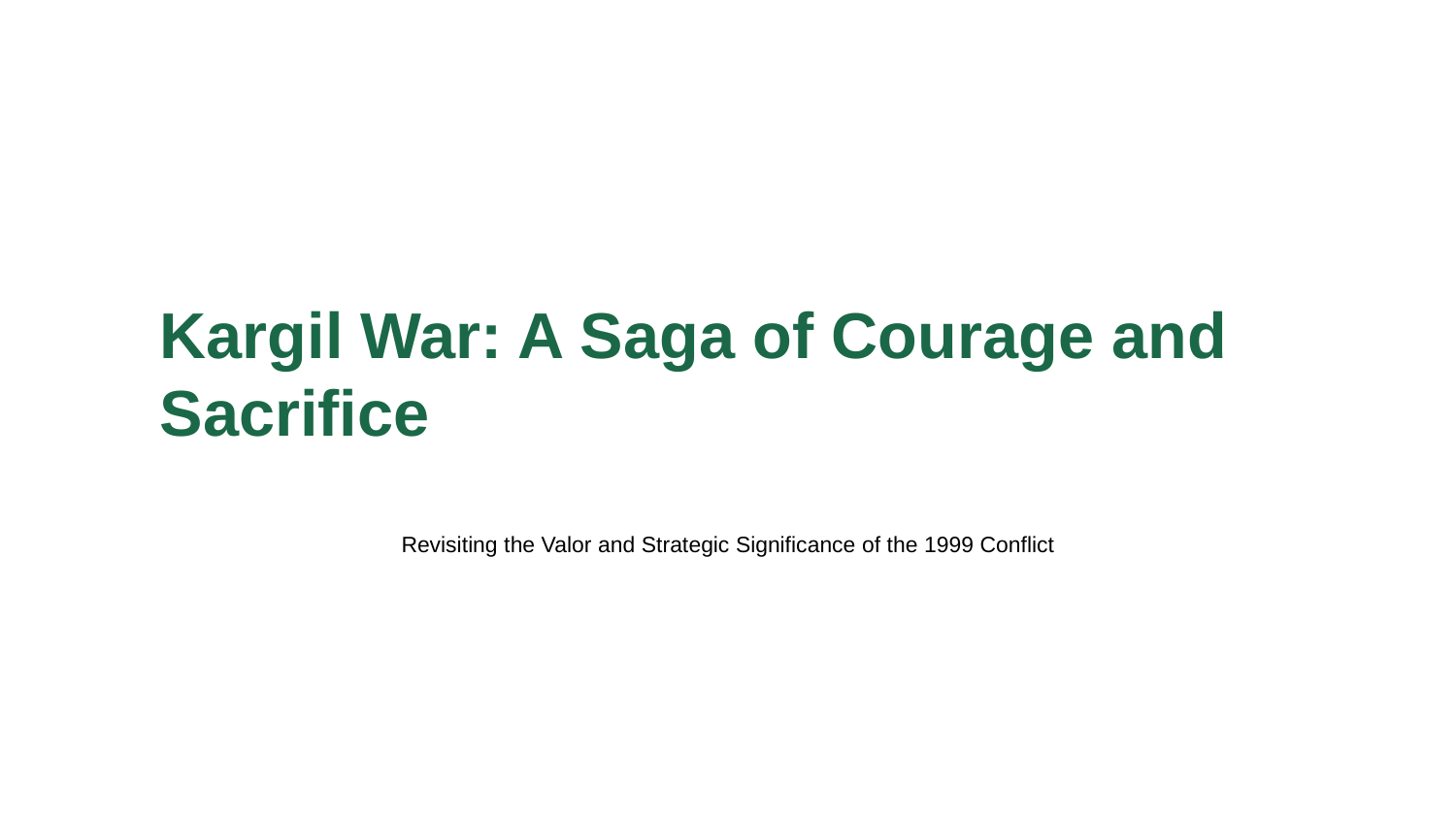

Kargil War: A Saga of Courage and Sacrifice

Revisiting the Valor and Strategic Significance of the 1999 Conflict